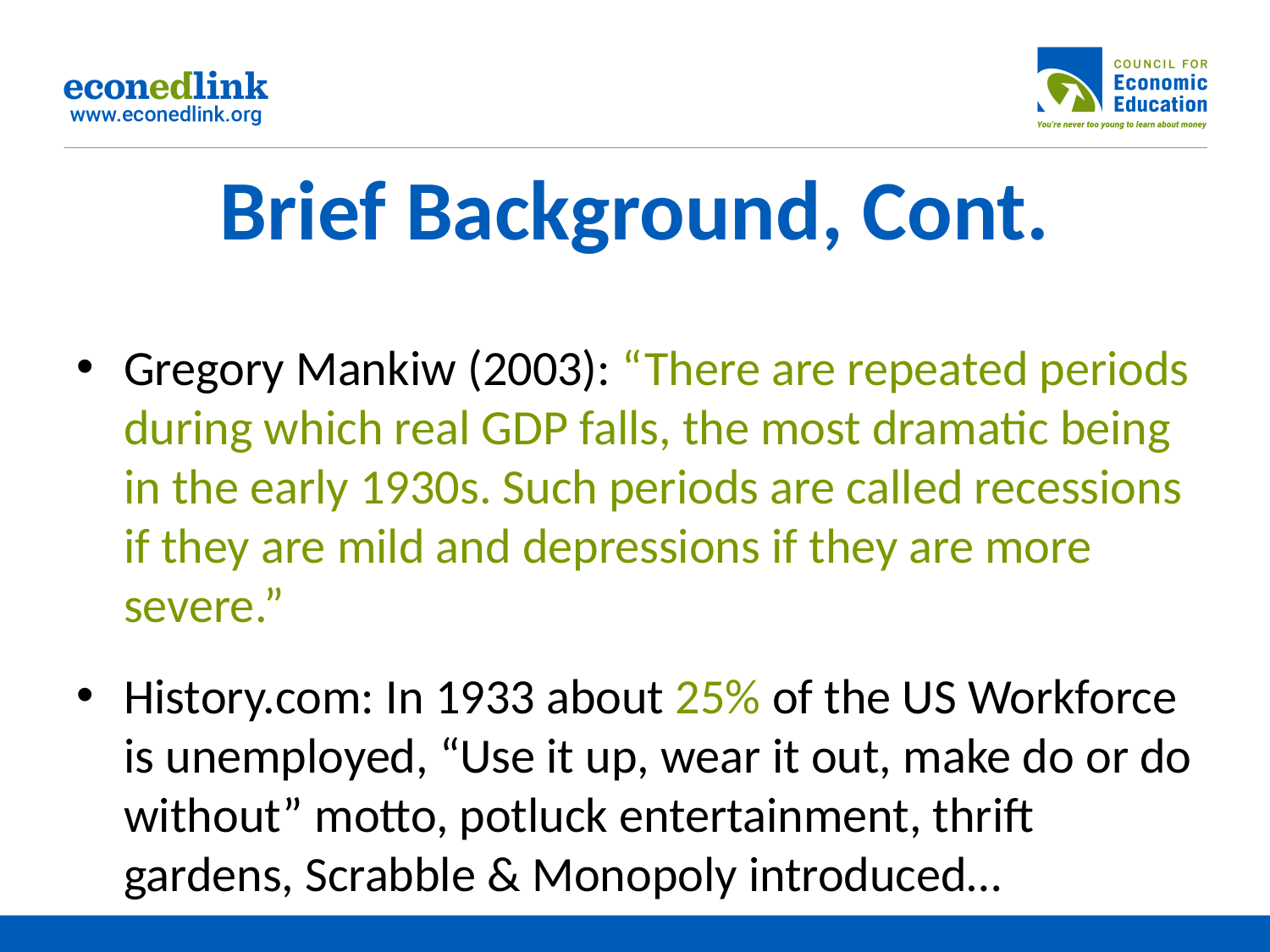

# Brief Background, Cont.
Gregory Mankiw (2003): “There are repeated periods during which real GDP falls, the most dramatic being in the early 1930s. Such periods are called recessions if they are mild and depressions if they are more severe.”
History.com: In 1933 about 25% of the US Workforce is unemployed, “Use it up, wear it out, make do or do without” motto, potluck entertainment, thrift gardens, Scrabble & Monopoly introduced…